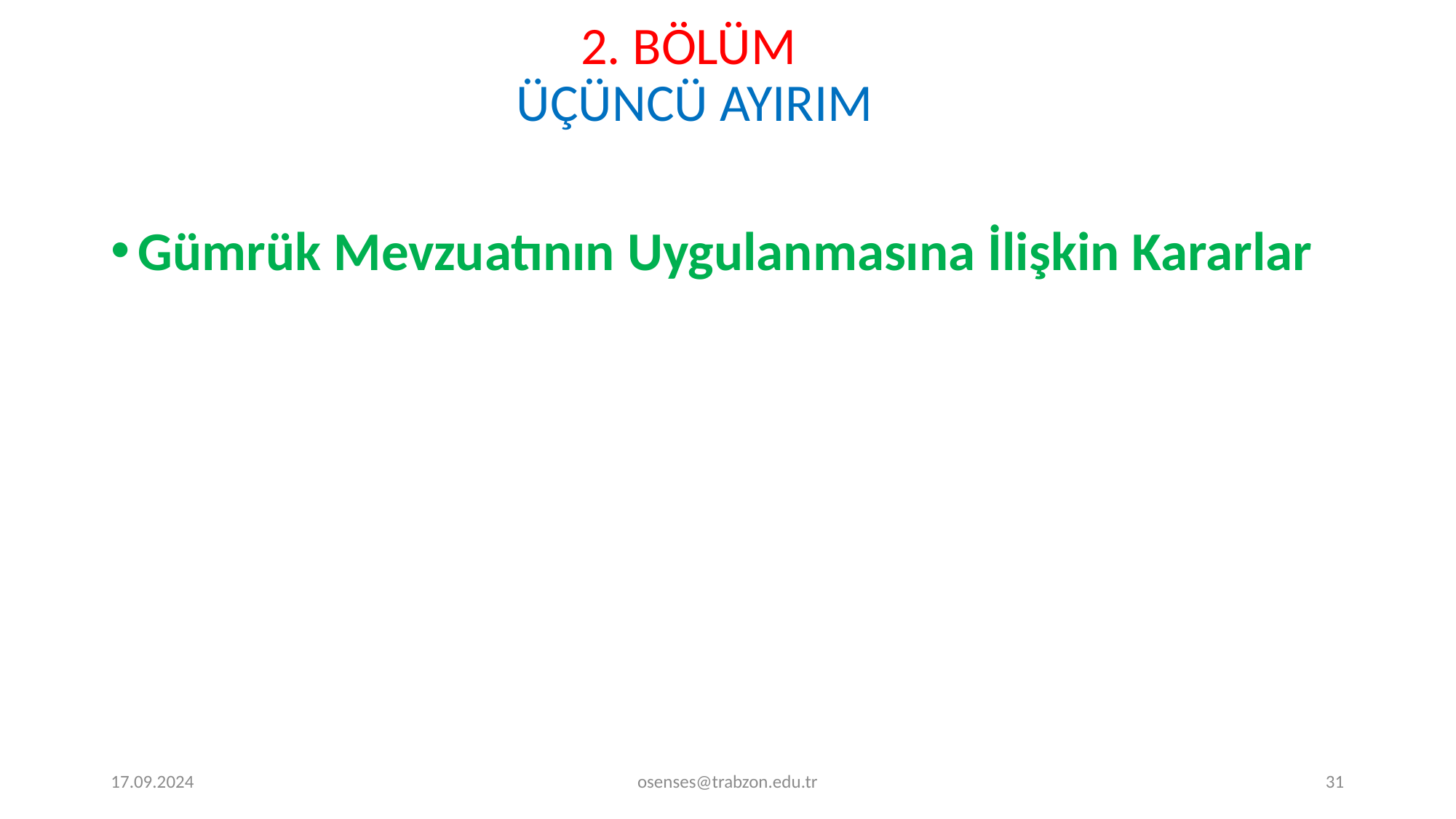

# 2. BÖLÜM ÜÇÜNCÜ AYIRIM
Gümrük Mevzuatının Uygulanmasına İlişkin Kararlar
17.09.2024
osenses@trabzon.edu.tr
31